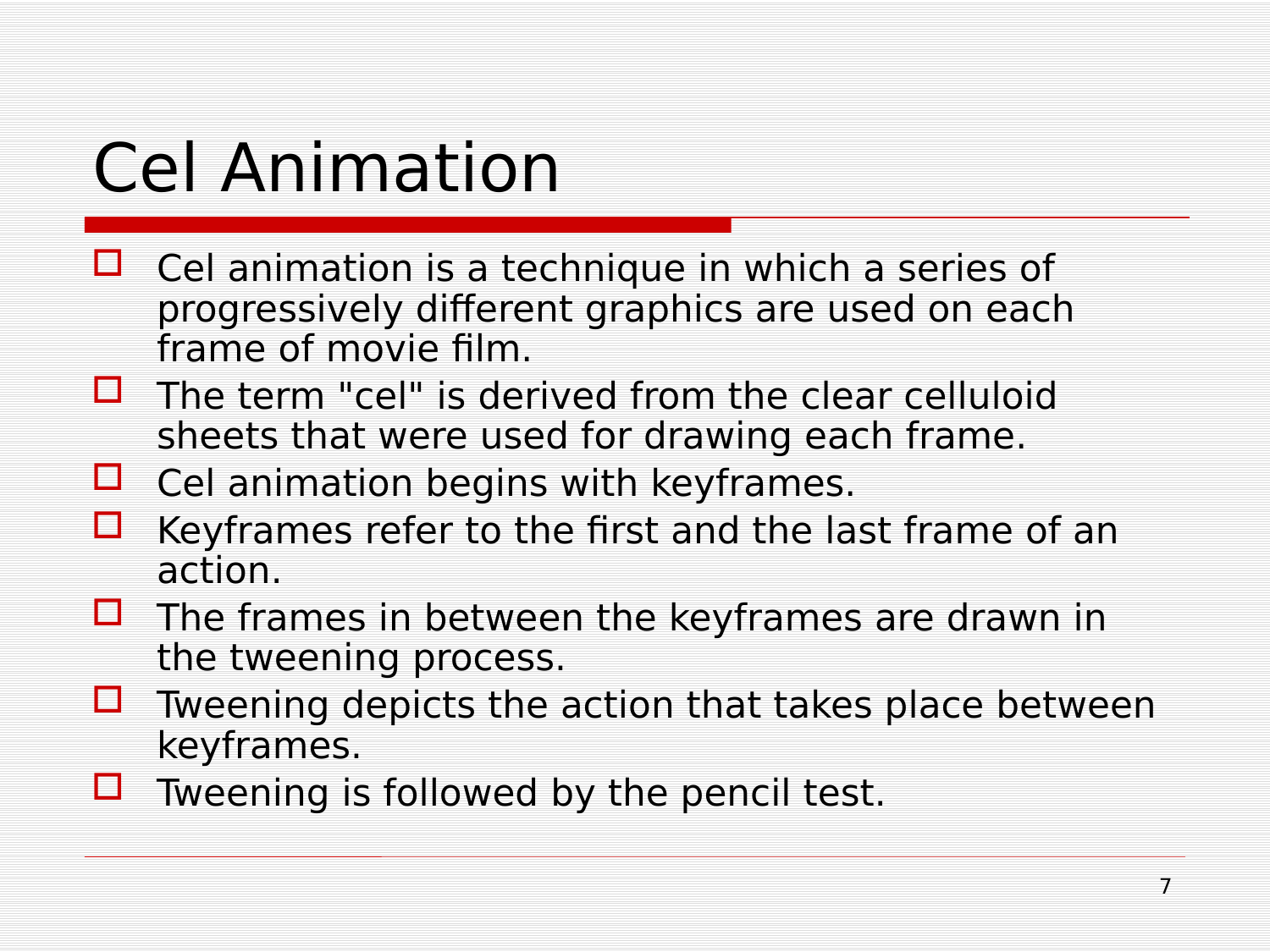

# Cel Animation
Cel animation is a technique in which a series of progressively different graphics are used on each frame of movie film.
The term "cel" is derived from the clear celluloid sheets that were used for drawing each frame.
Cel animation begins with keyframes.
Keyframes refer to the first and the last frame of an action.
The frames in between the keyframes are drawn in the tweening process.
Tweening depicts the action that takes place between keyframes.
Tweening is followed by the pencil test.
7